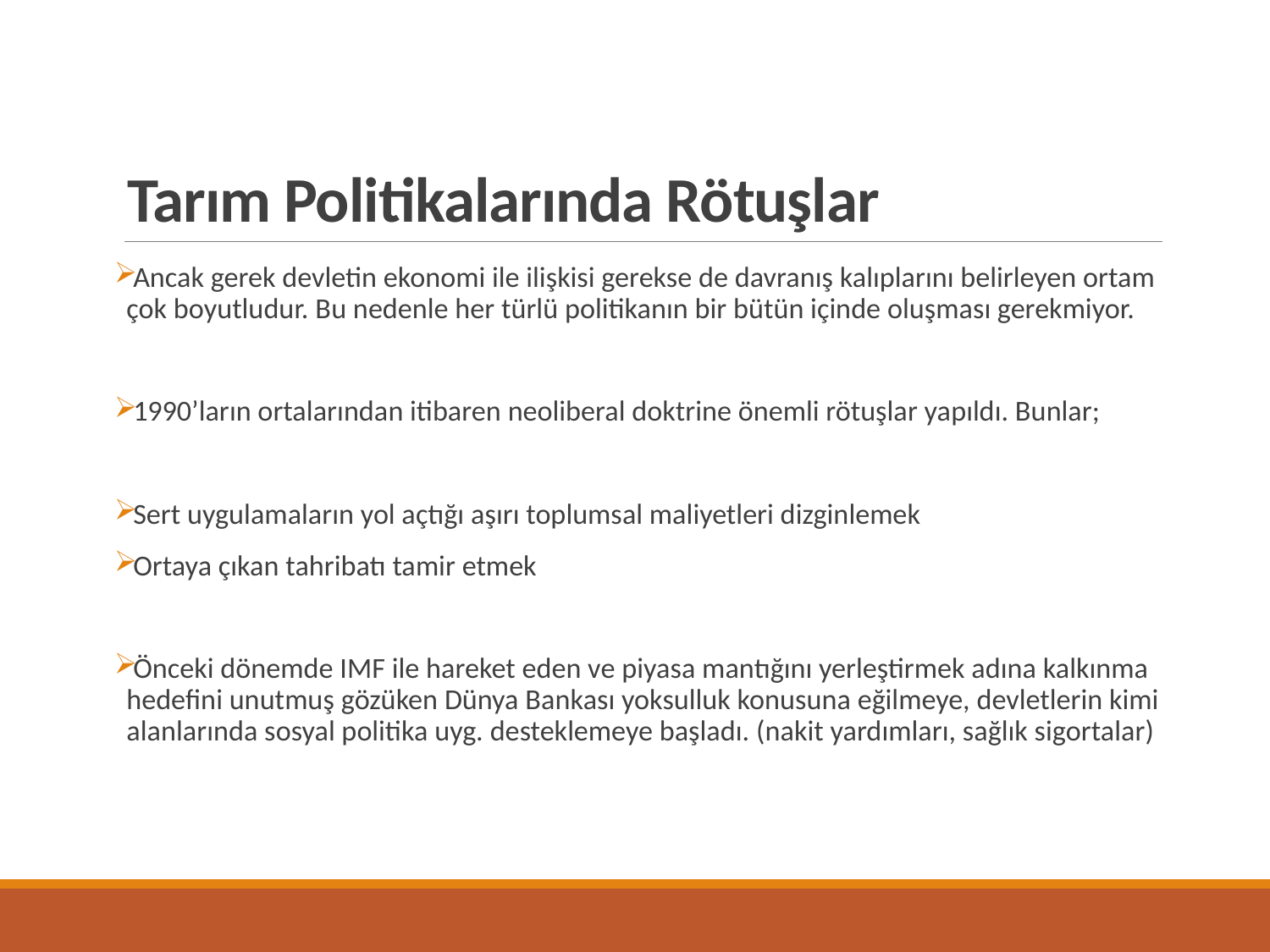

# Tarım Politikalarında Rötuşlar
Ancak gerek devletin ekonomi ile ilişkisi gerekse de davranış kalıplarını belirleyen ortam çok boyutludur. Bu nedenle her türlü politikanın bir bütün içinde oluşması gerekmiyor.

1990’ların ortalarından itibaren neoliberal doktrine önemli rötuşlar yapıldı. Bunlar;

Sert uygulamaların yol açtığı aşırı toplumsal maliyetleri dizginlemek
Ortaya çıkan tahribatı tamir etmek

Önceki dönemde IMF ile hareket eden ve piyasa mantığını yerleştirmek adına kalkınma hedefini unutmuş gözüken Dünya Bankası yoksulluk konusuna eğilmeye, devletlerin kimi alanlarında sosyal politika uyg. desteklemeye başladı. (nakit yardımları, sağlık sigortalar)